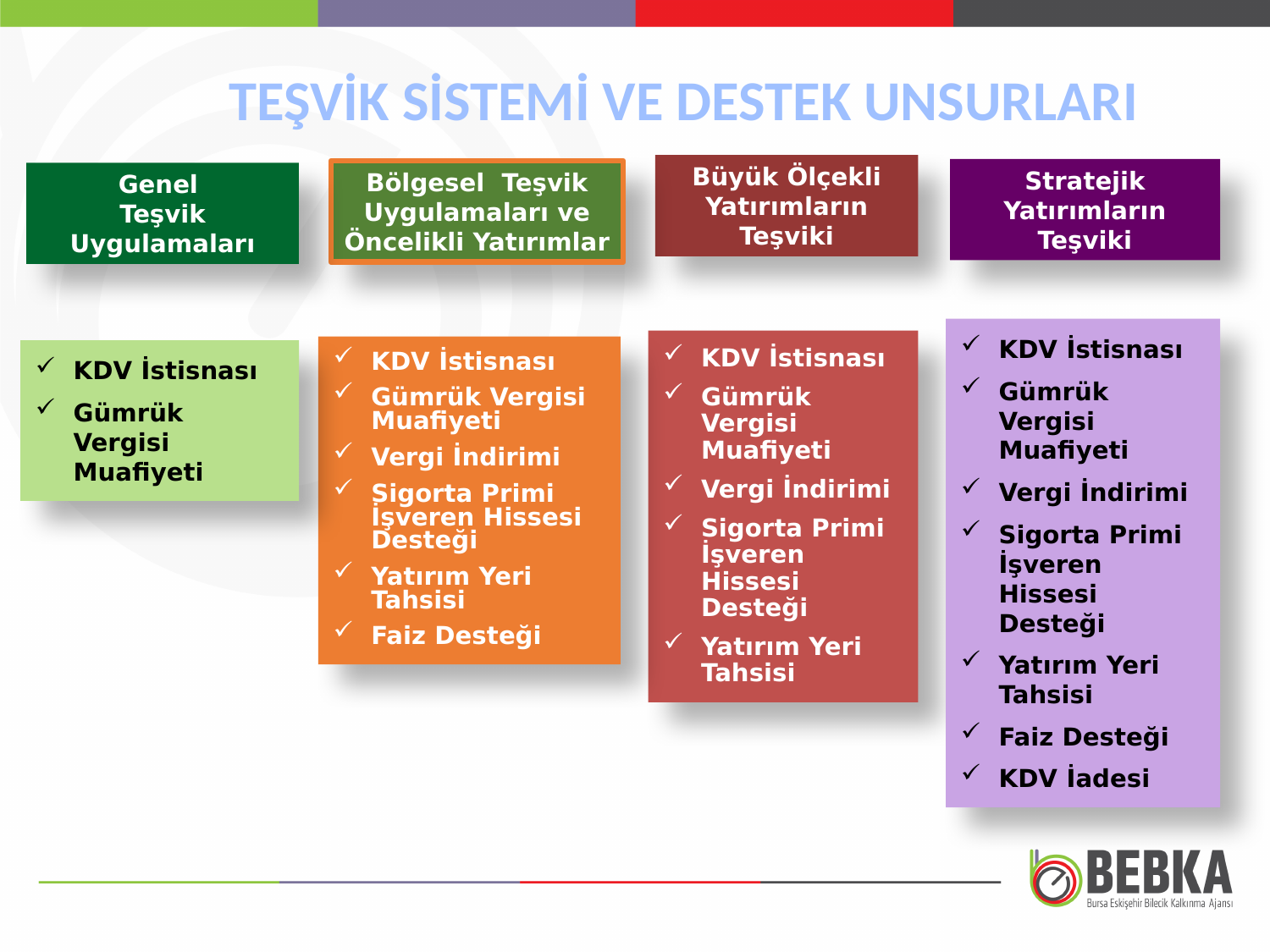

TEŞVİK SİSTEMİ VE DESTEK UNSURLARI
Büyük Ölçekli Yatırımların Teşviki
Stratejik Yatırımların Teşviki
Bölgesel  Teşvik Uygulamaları ve Öncelikli Yatırımlar
Genel
Teşvik Uygulamaları
KDV İstisnası
Gümrük Vergisi Muafiyeti
Vergi İndirimi
Sigorta Primi İşveren Hissesi Desteği
Yatırım Yeri Tahsisi
Faiz Desteği
KDV İadesi
KDV İstisnası
Gümrük Vergisi Muafiyeti
Vergi İndirimi
Sigorta Primi İşveren Hissesi Desteği
Yatırım Yeri Tahsisi
KDV İstisnası
Gümrük Vergisi Muafiyeti
Vergi İndirimi
Sigorta Primi İşveren Hissesi Desteği
Yatırım Yeri Tahsisi
Faiz Desteği
KDV İstisnası
Gümrük Vergisi Muafiyeti